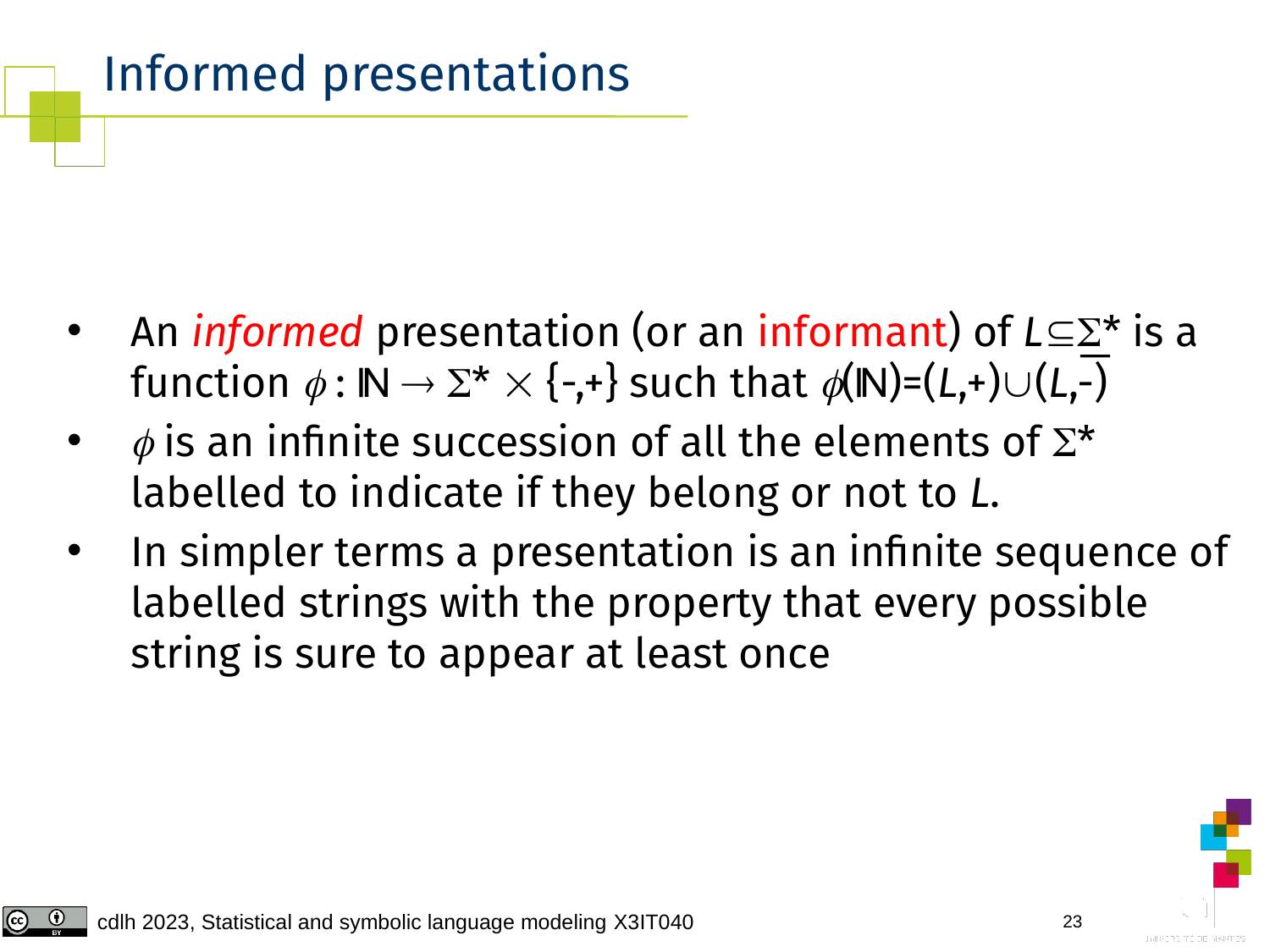

# Informed presentations
An informed presentation (or an informant) of L⊆Σ* is a function φ : ℕ → Σ* × {-,+} such that φ(ℕ)=(L,+)∪(L,-)
φ is an infinite succession of all the elements of Σ* labelled to indicate if they belong or not to L.
In simpler terms a presentation is an infinite sequence of labelled strings with the property that every possible string is sure to appear at least once

23